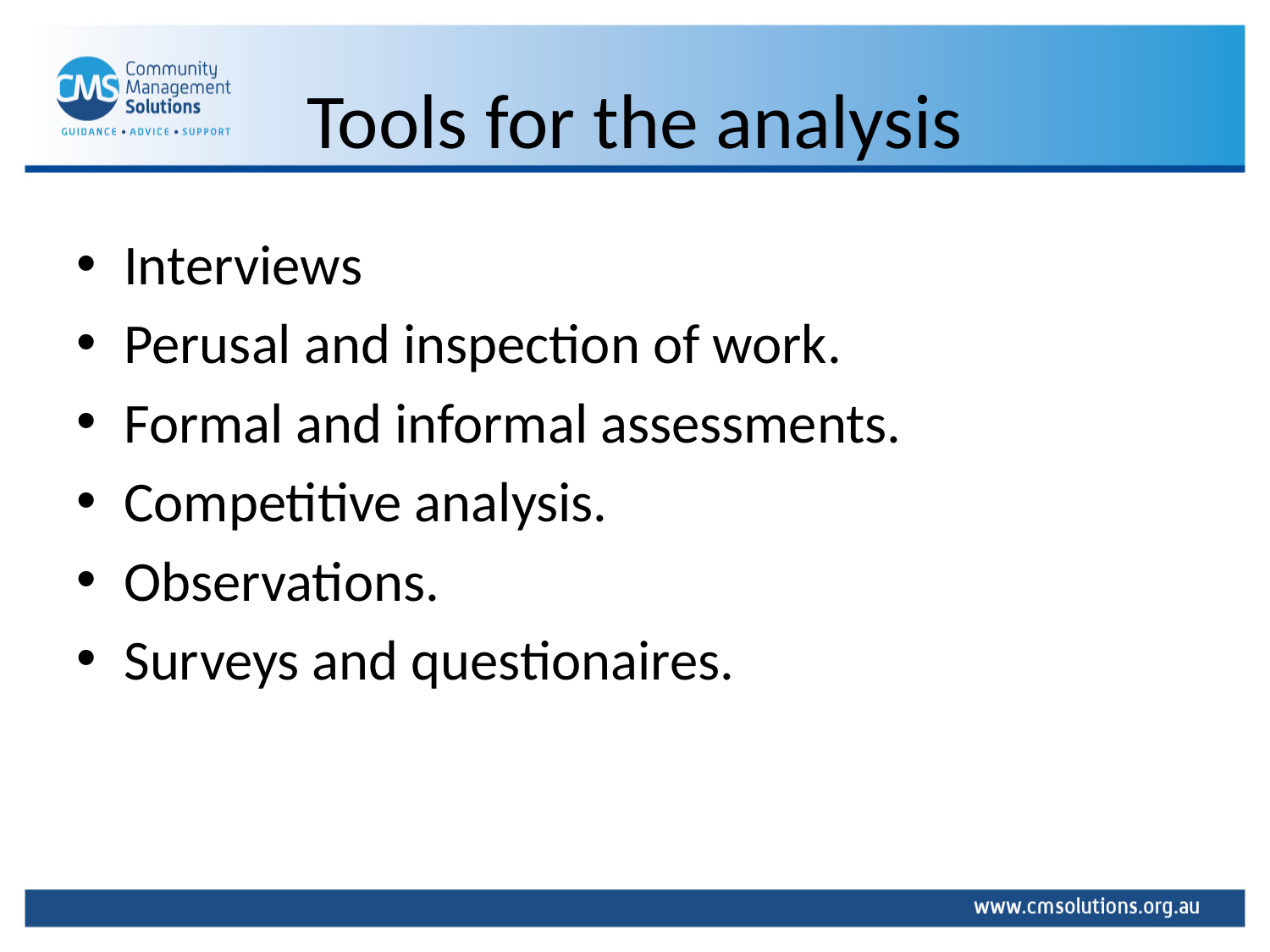

# Tools for the analysis
Interviews
Perusal and inspection of work.
Formal and informal assessments.
Competitive analysis.
Observations.
Surveys and questionaires.